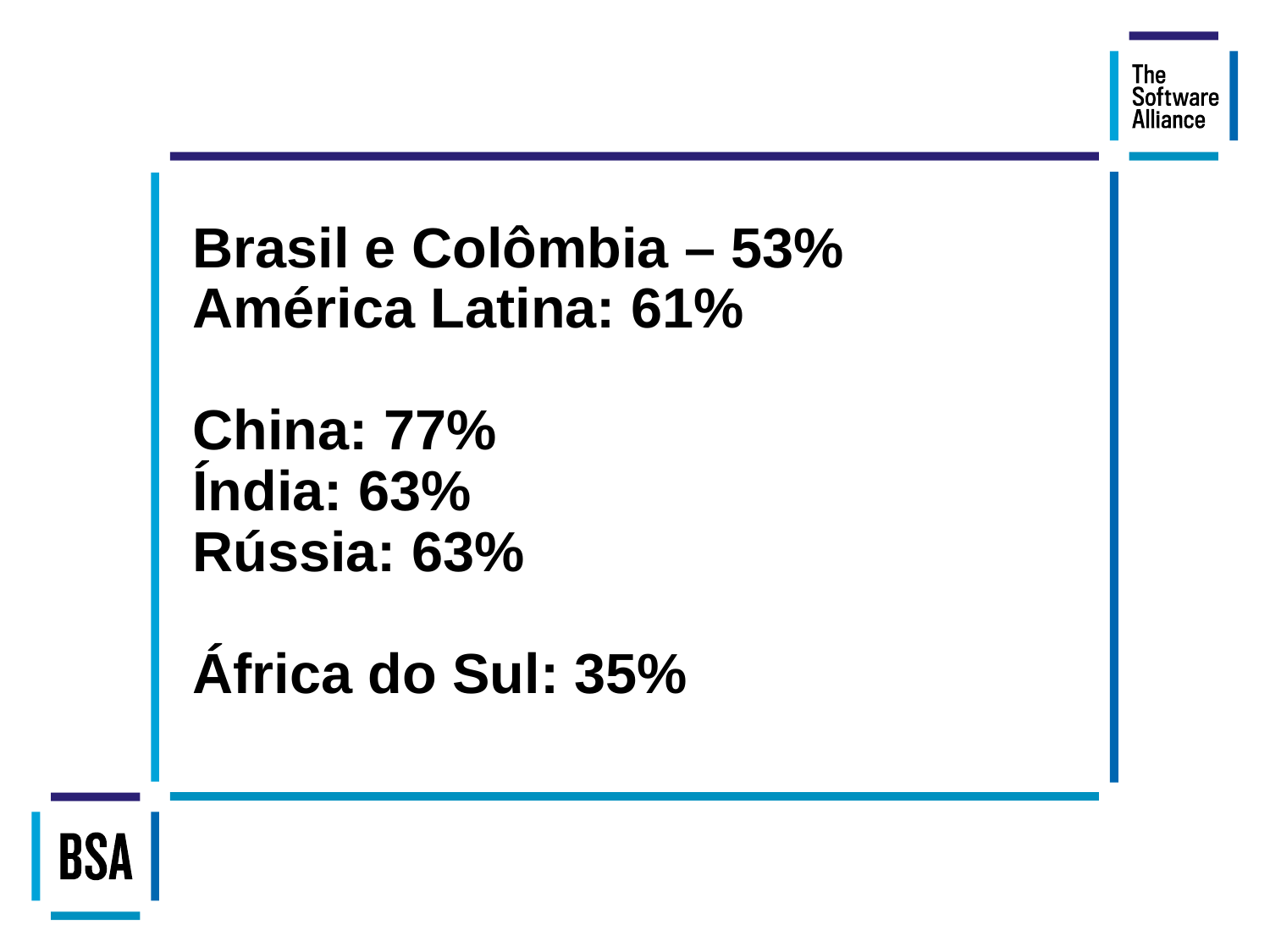

# Brasil e Colômbia – 53% América Latina: 61% China: 77% Índia: 63% Rússia: 63% África do Sul: 35%